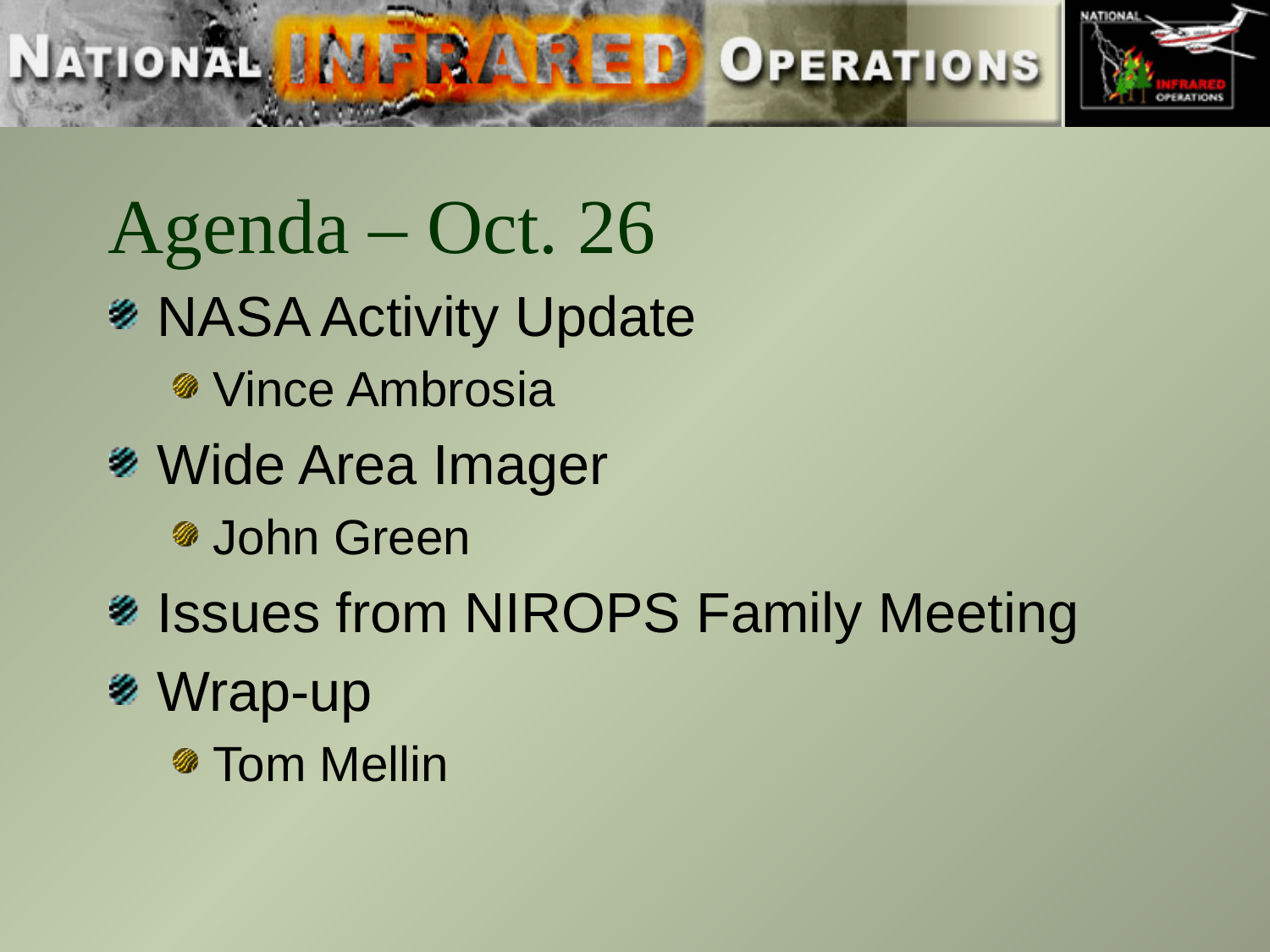

# Agenda – Oct. 26
NASA Activity Update
Vince Ambrosia
Wide Area Imager
John Green
Issues from NIROPS Family Meeting
Wrap-up
Tom Mellin